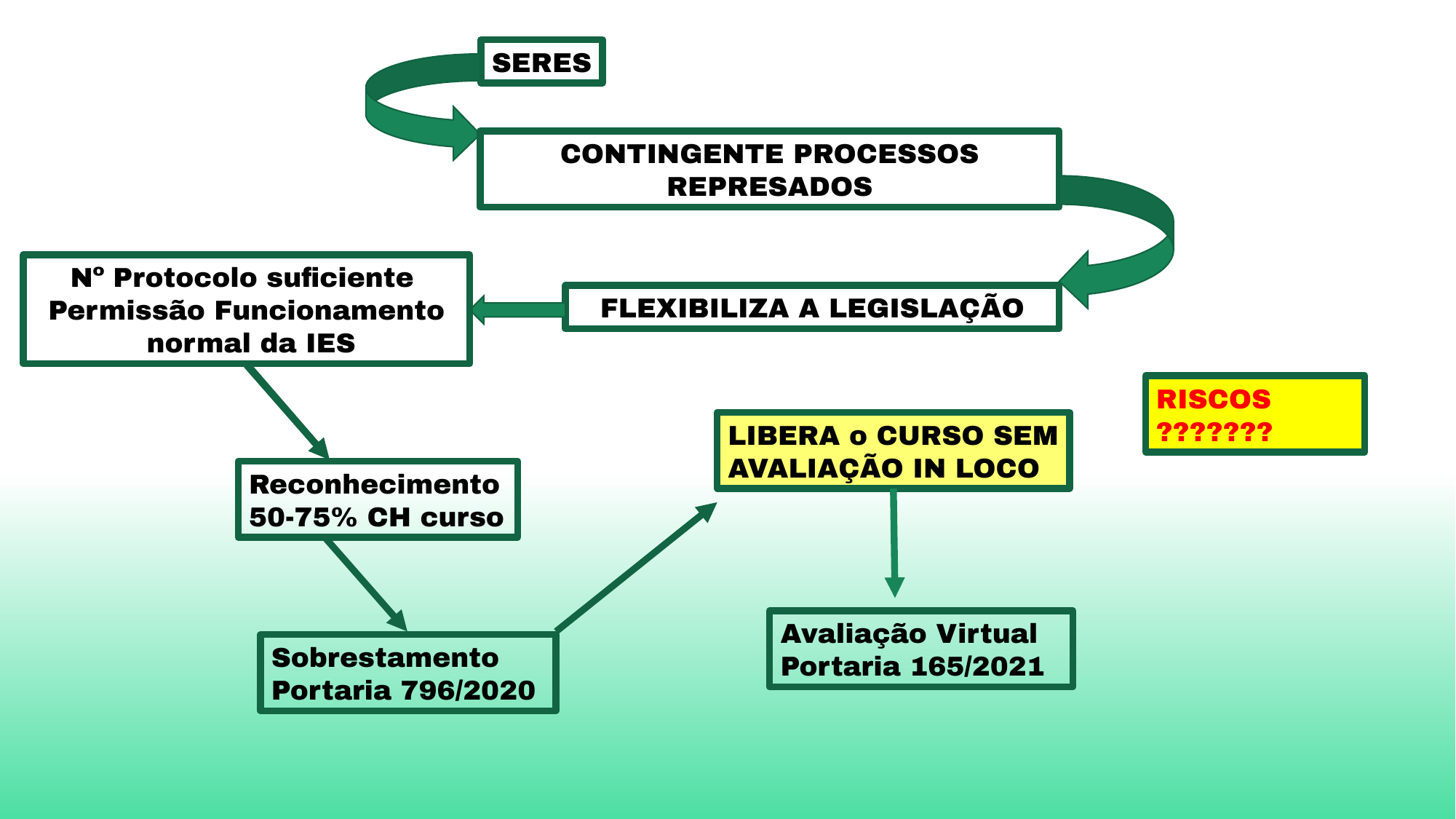

SERES

CONTINGENTE PROCESSOS REPRESADOS

Nº Protocolo suficiente
Permissão Funcionamento
 normal da IES
FLEXIBILIZA A LEGISLAÇÃO

RISCOS
???????
LIBERA o CURSO SEM AVALIAÇÃO IN LOCO
Reconhecimento 50-75% CH curso
Avaliação Virtual Portaria 165/2021
Sobrestamento
Portaria 796/2020